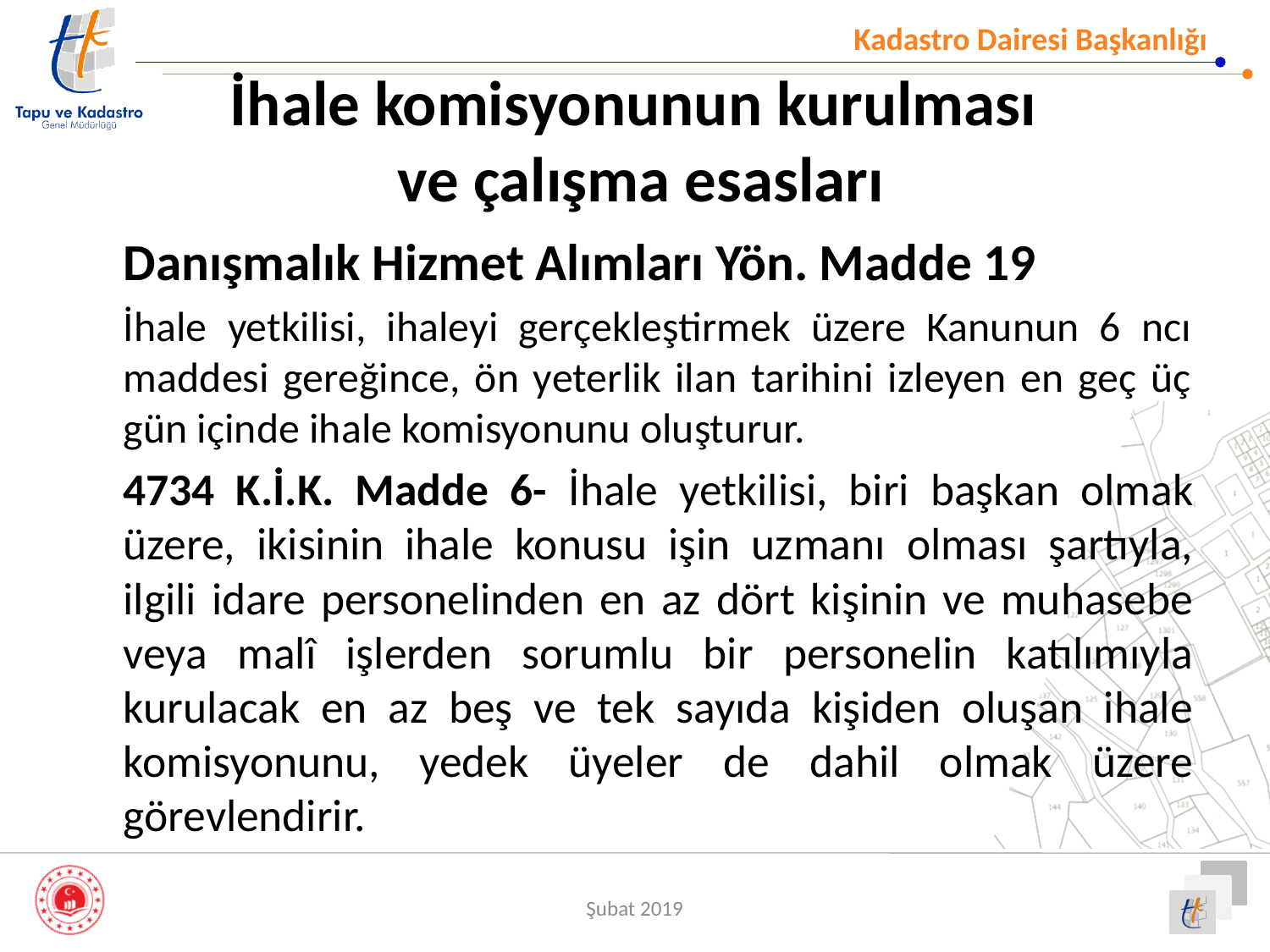

# İhale komisyonunun kurulması ve çalışma esasları
	Danışmalık Hizmet Alımları Yön. Madde 19
 	İhale yetkilisi, ihaleyi gerçekleştirmek üzere Kanunun 6 ncı maddesi gereğince, ön yeterlik ilan tarihini izleyen en geç üç gün içinde ihale komisyonunu oluşturur.
	4734 K.İ.K. Madde 6- İhale yetkilisi, biri başkan olmak üzere, ikisinin ihale konusu işin uzmanı olması şartıyla, ilgili idare personelinden en az dört kişinin ve muhasebe veya malî işlerden sorumlu bir personelin katılımıyla kurulacak en az beş ve tek sayıda kişiden oluşan ihale komisyonunu, yedek üyeler de dahil olmak üzere görevlendirir.

Şubat 2019